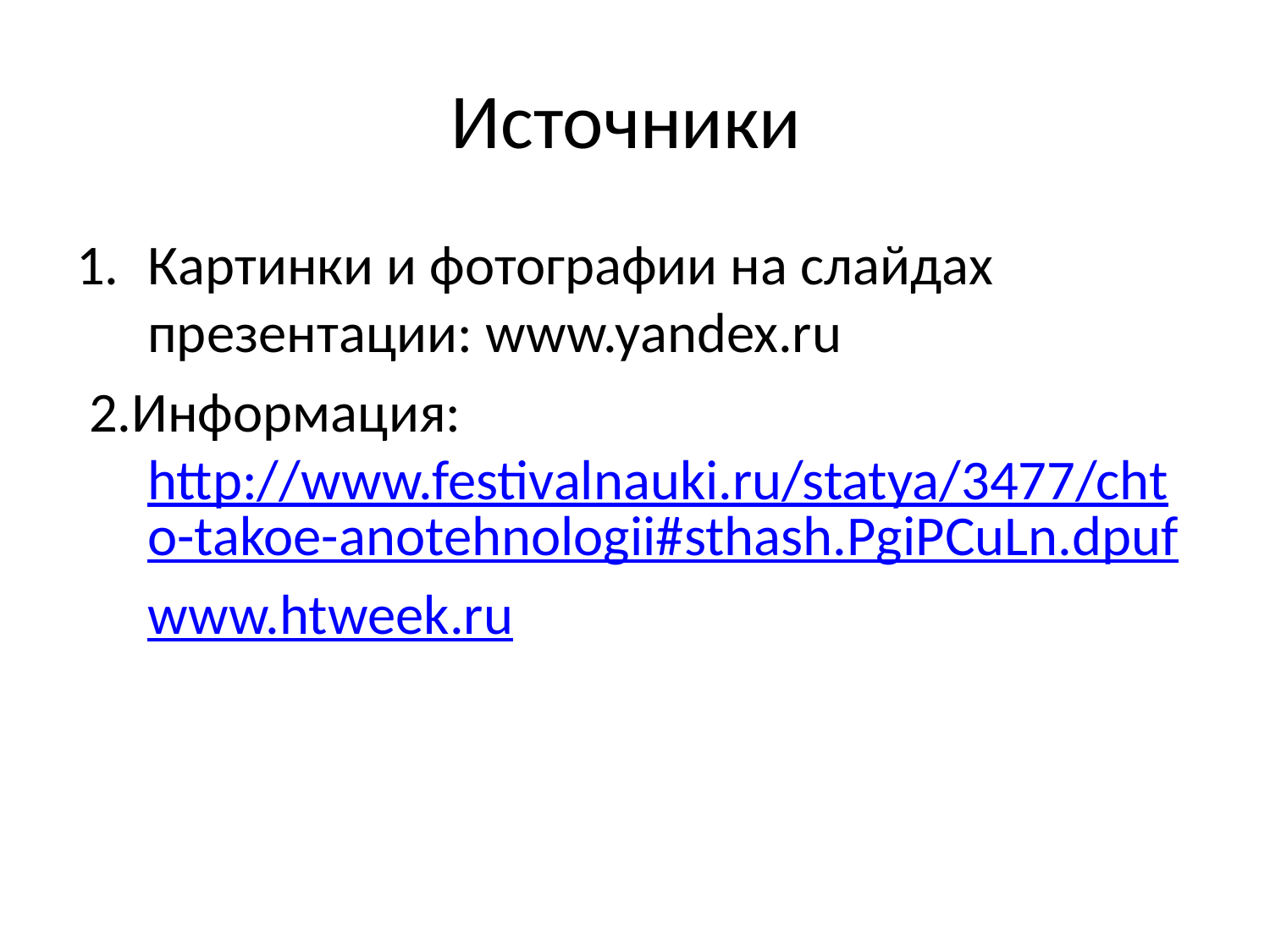

# Источники
Картинки и фотографии на слайдах презентации: www.yandex.ru
 2.Информация: http://www.festivalnauki.ru/statya/3477/chto-takoe-anotehnologii#sthash.PgiPCuLn.dpuf
	www.htweek.ru